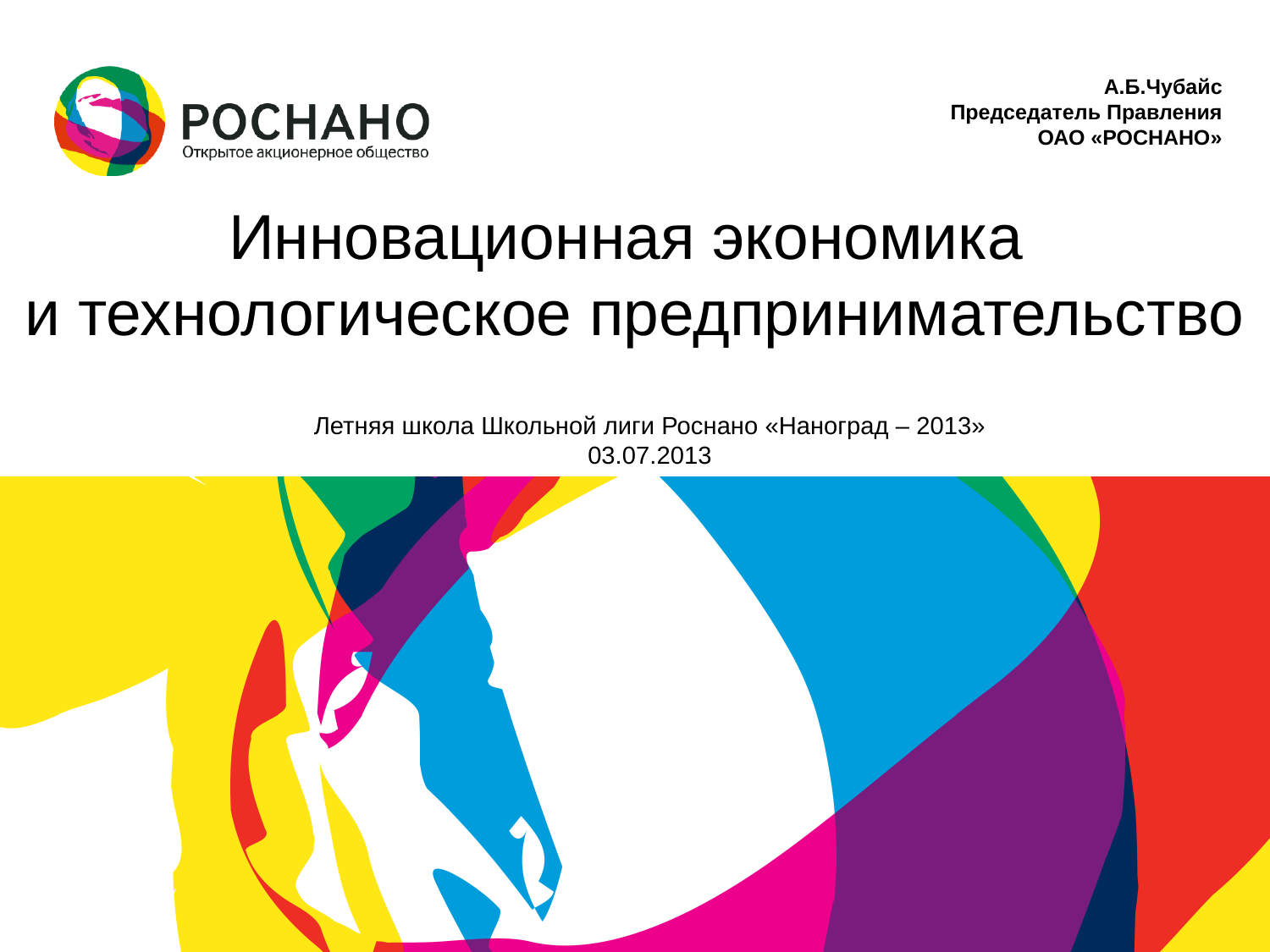

А.Б.Чубайс
Председатель Правления
ОАО «РОСНАНО»
Инновационная экономика
и технологическое предпринимательство
Летняя школа Школьной лиги Роснано «Наноград – 2013»
03.07.2013